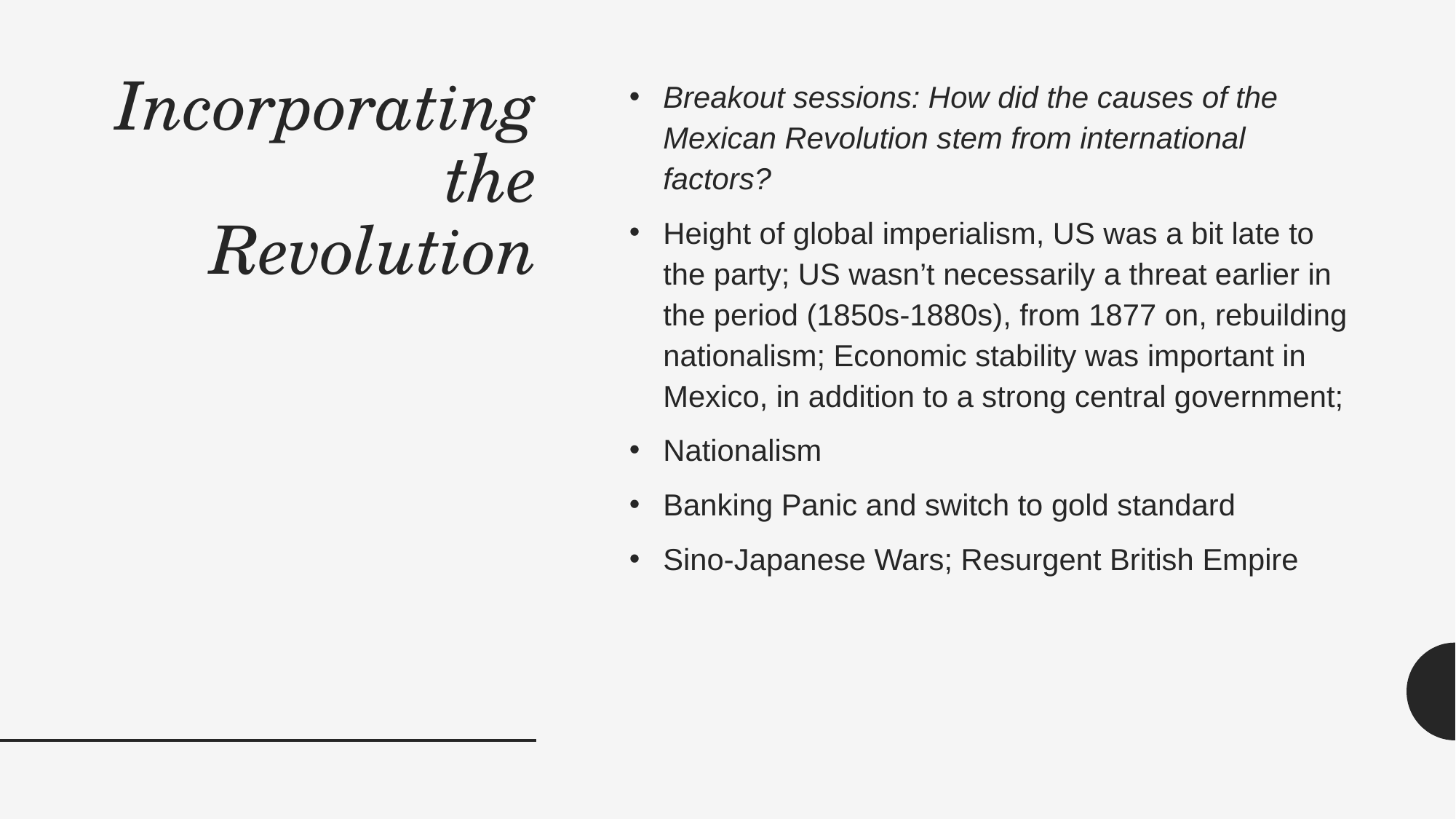

# Incorporating the Revolution
Breakout sessions: How did the causes of the Mexican Revolution stem from international factors?
Height of global imperialism, US was a bit late to the party; US wasn’t necessarily a threat earlier in the period (1850s-1880s), from 1877 on, rebuilding nationalism; Economic stability was important in Mexico, in addition to a strong central government;
Nationalism
Banking Panic and switch to gold standard
Sino-Japanese Wars; Resurgent British Empire